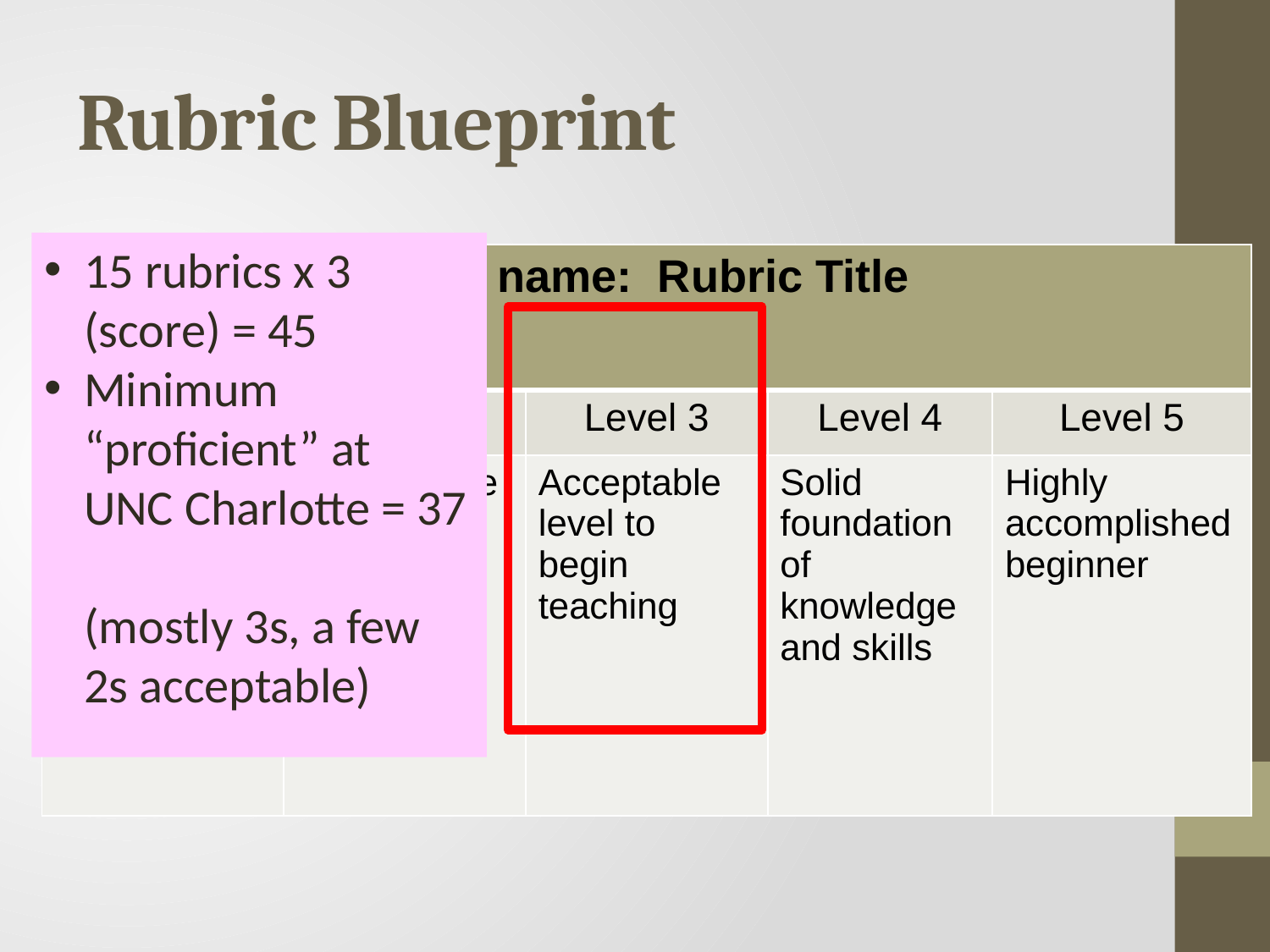

# Rubric Blueprint
15 rubrics x 3 (score) = 45
Minimum “proficient” at   UNC Charlotte = 37
(mostly 3s, a few 2s acceptable)

| Task name: Rubric Title Guiding Question |  |  |  |  |
| --- | --- | --- | --- | --- |
| Level 1 | Level 2 | Level 3 | Level 4 | Level 5 |
| Struggling candidate, not ready to teach | Needs more practice | Acceptable level to begin teaching | Solid foundation of knowledge and skills | Highly accomplished beginner |